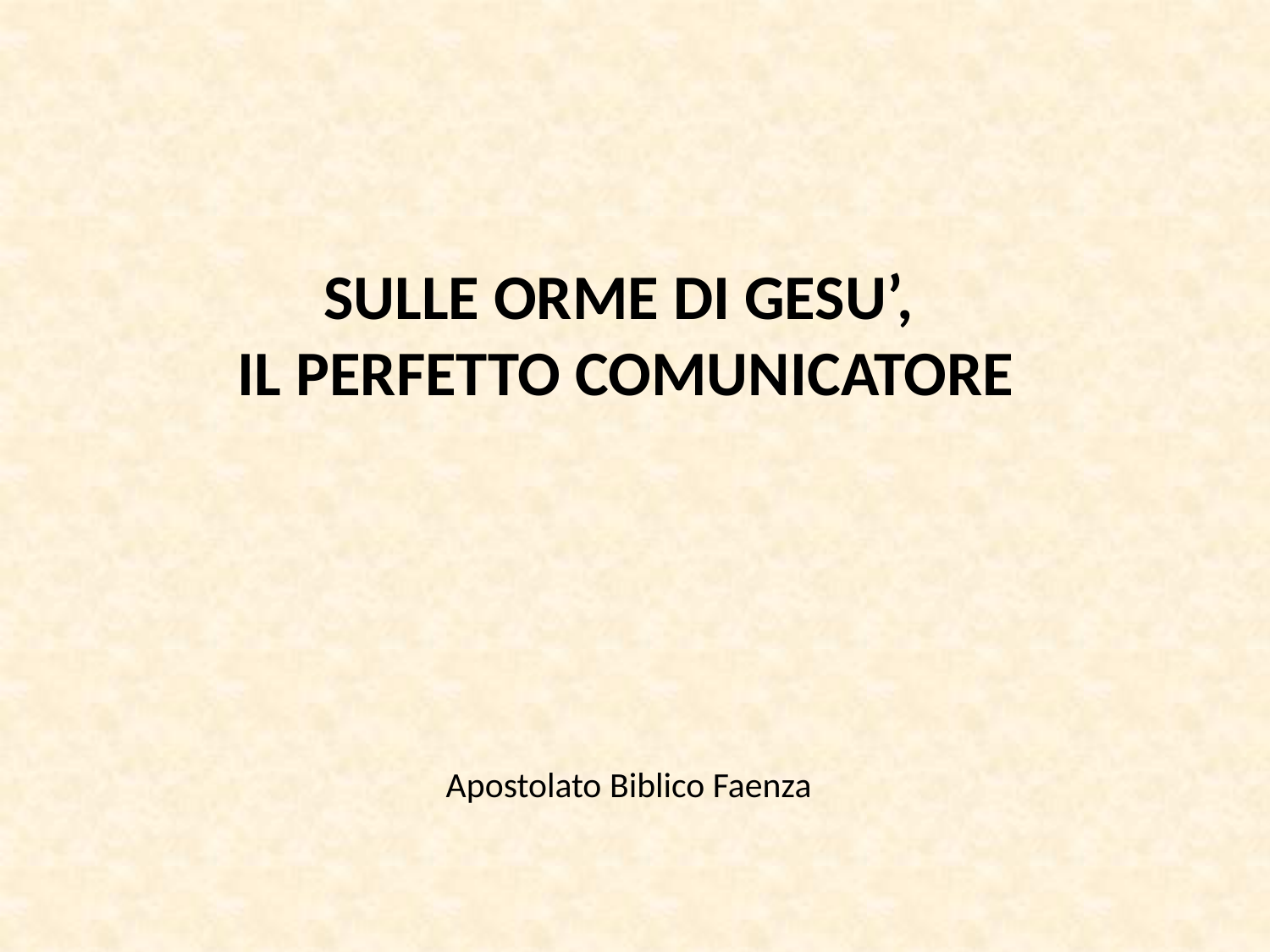

SULLE ORME DI GESU’,
 IL PERFETTO COMUNICATORE
Apostolato Biblico Faenza